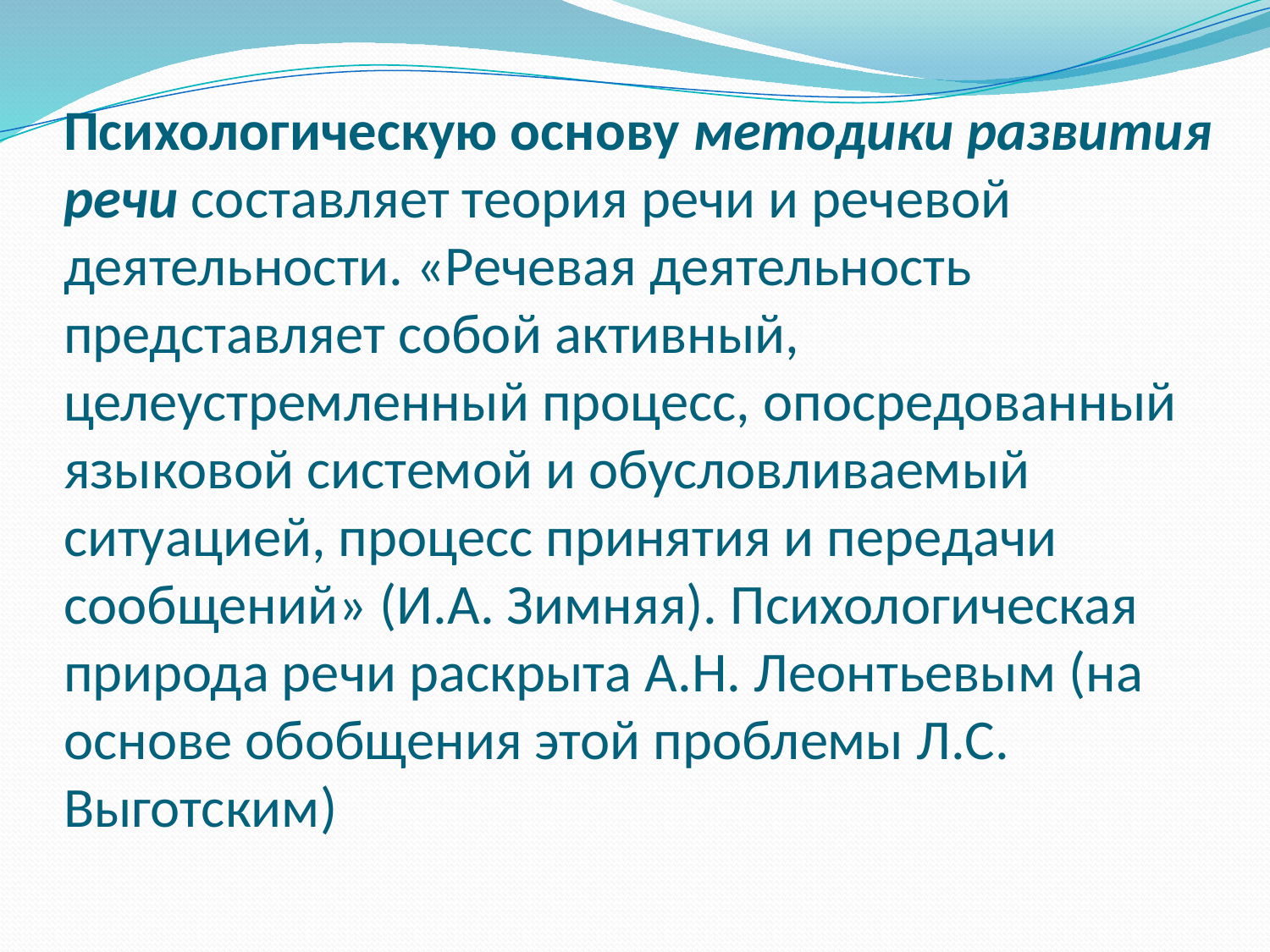

# Психологическую основу методики развития речи составляет теория речи и речевой деятельности. «Речевая деятельность представляет собой активный, целеустремленный процесс, опосредованный языковой системой и обусловливаемый ситуацией, процесс принятия и передачи сообщений» (И.А. Зимняя). Психологическая природа речи раскрыта А.Н. Леонтьевым (на основе обобщения этой проблемы Л.С. Выготским)